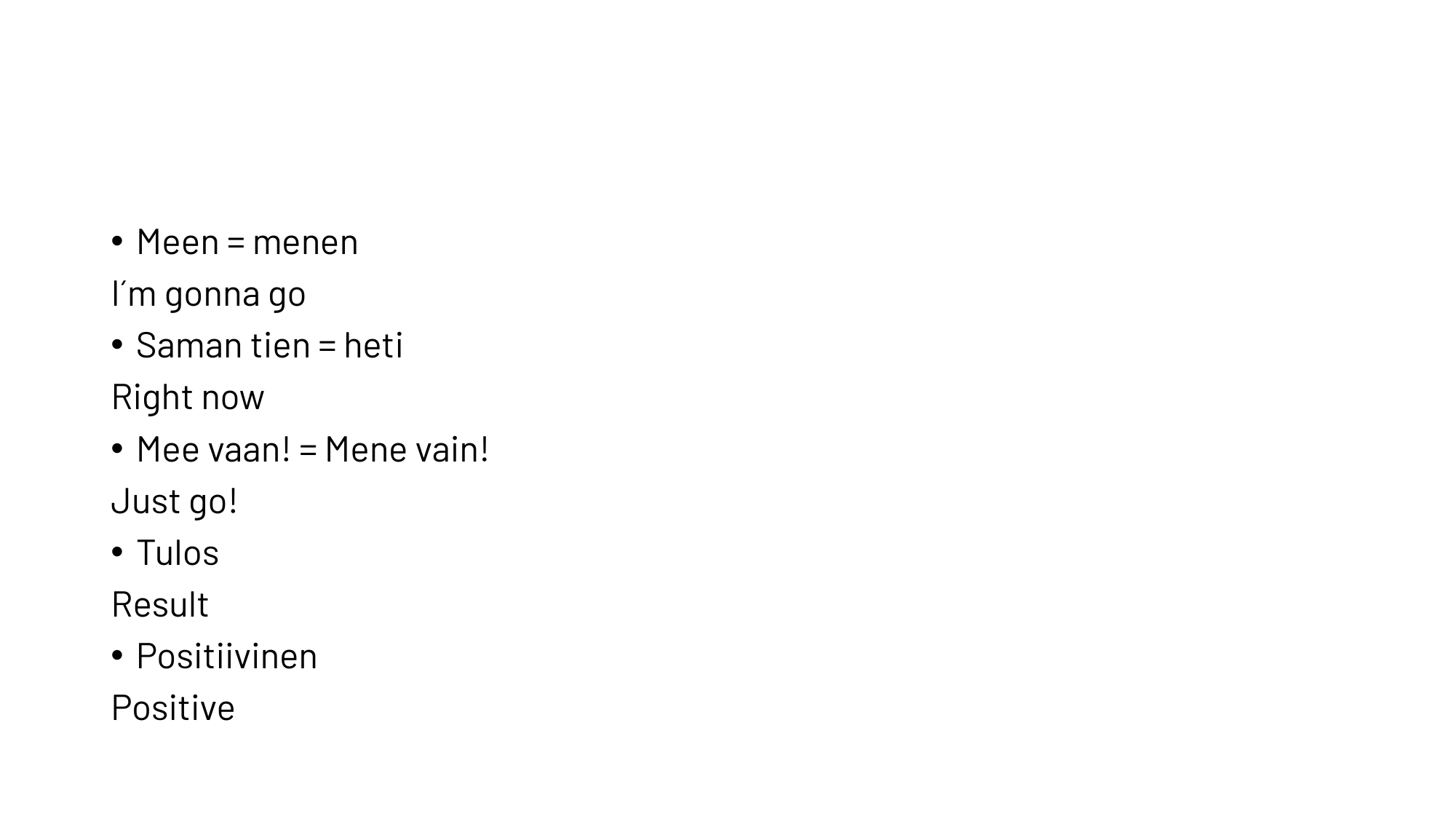

#
Meen = menen
I´m gonna go
Saman tien = heti
Right now
Mee vaan! = Mene vain!
Just go!
Tulos
Result
Positiivinen
Positive